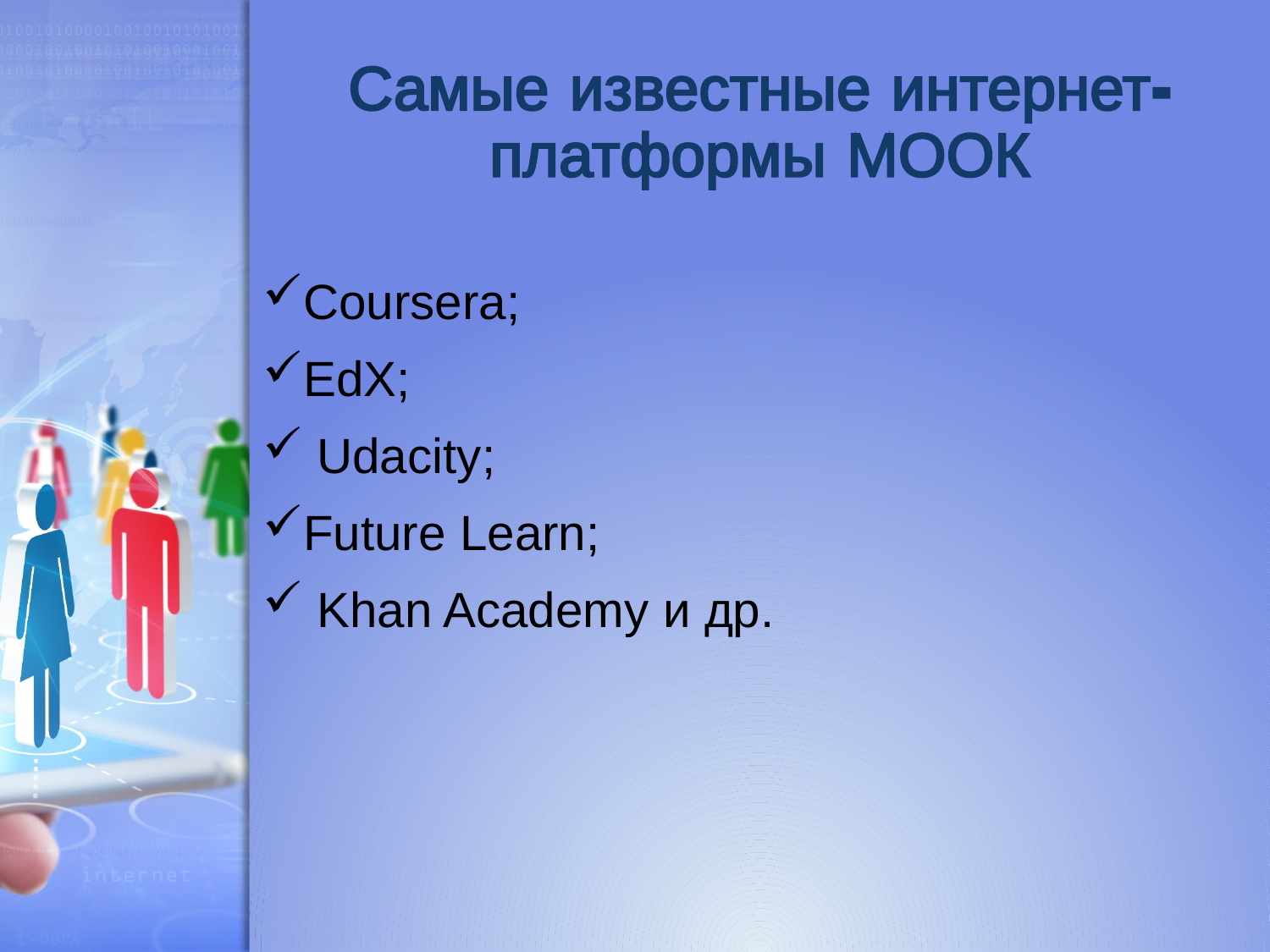

# Самые известные интернет-платформы МООК
Coursera;
EdX;
 Udacity;
Future Learn;
 Khan Academy и др.